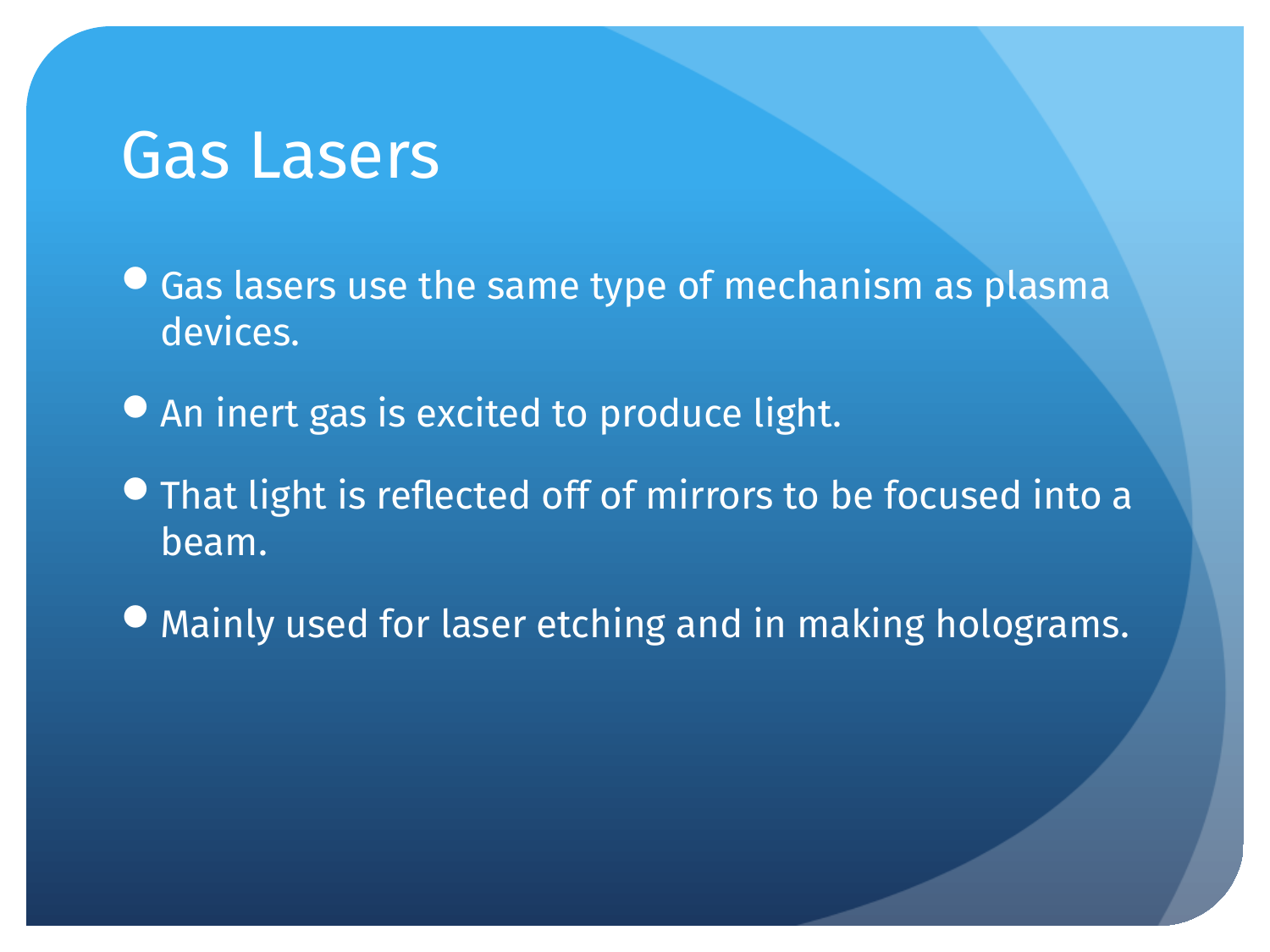

# Gas Lasers
Gas lasers use the same type of mechanism as plasma devices.
An inert gas is excited to produce light.
That light is reflected off of mirrors to be focused into a beam.
Mainly used for laser etching and in making holograms.